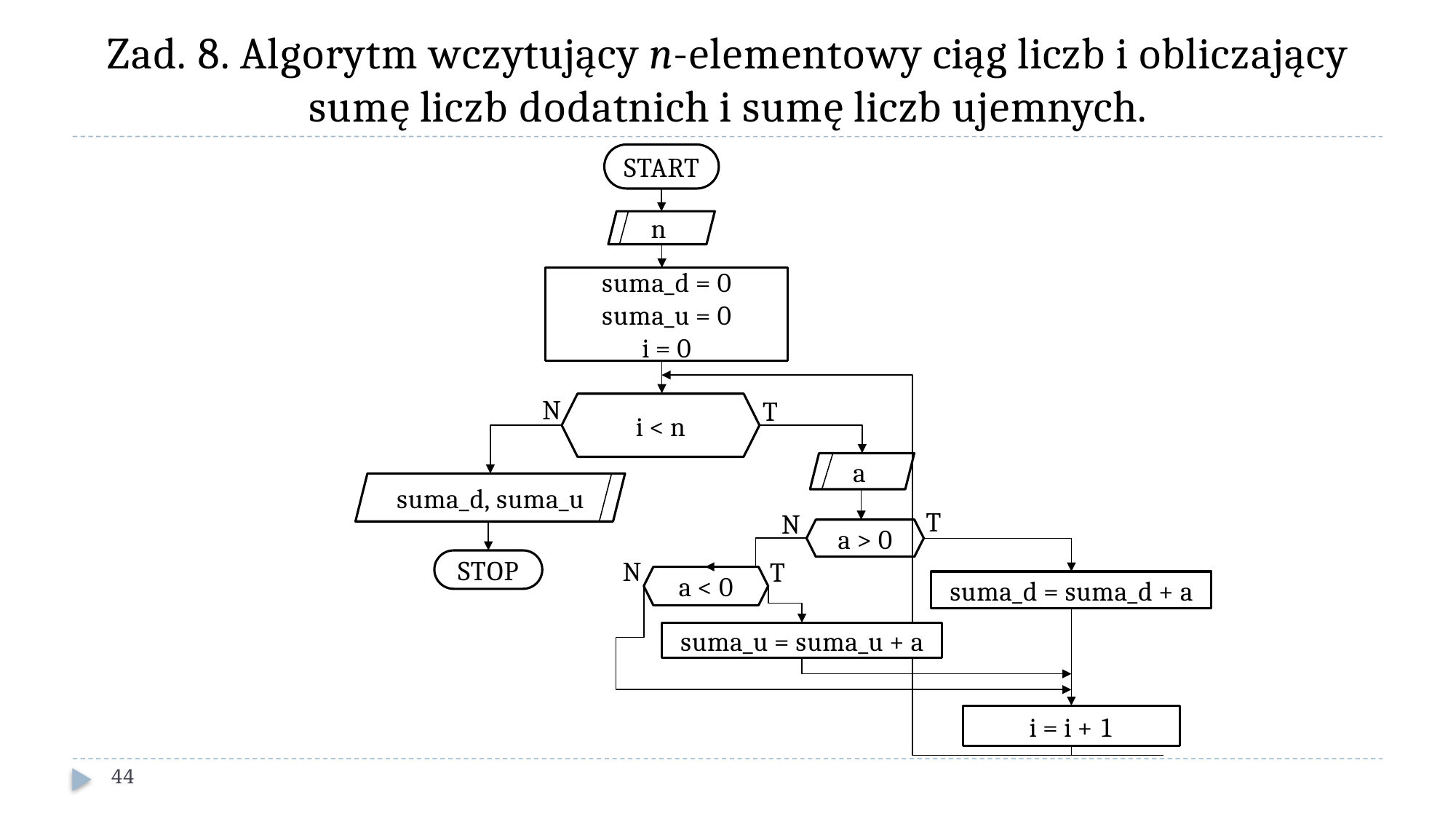

# Zad. 8. Algorytm wczytujący n-elementowy ciąg liczb i obliczający sumę liczb dodatnich i sumę liczb ujemnych.
START
n
suma_d = 0
suma_u = 0
i = 0
N
T
i < n
a
suma_d, suma_u
T
N
a > 0
N
T
STOP
a < 0
suma_d = suma_d + a
suma_u = suma_u + a
i = i + 1
44